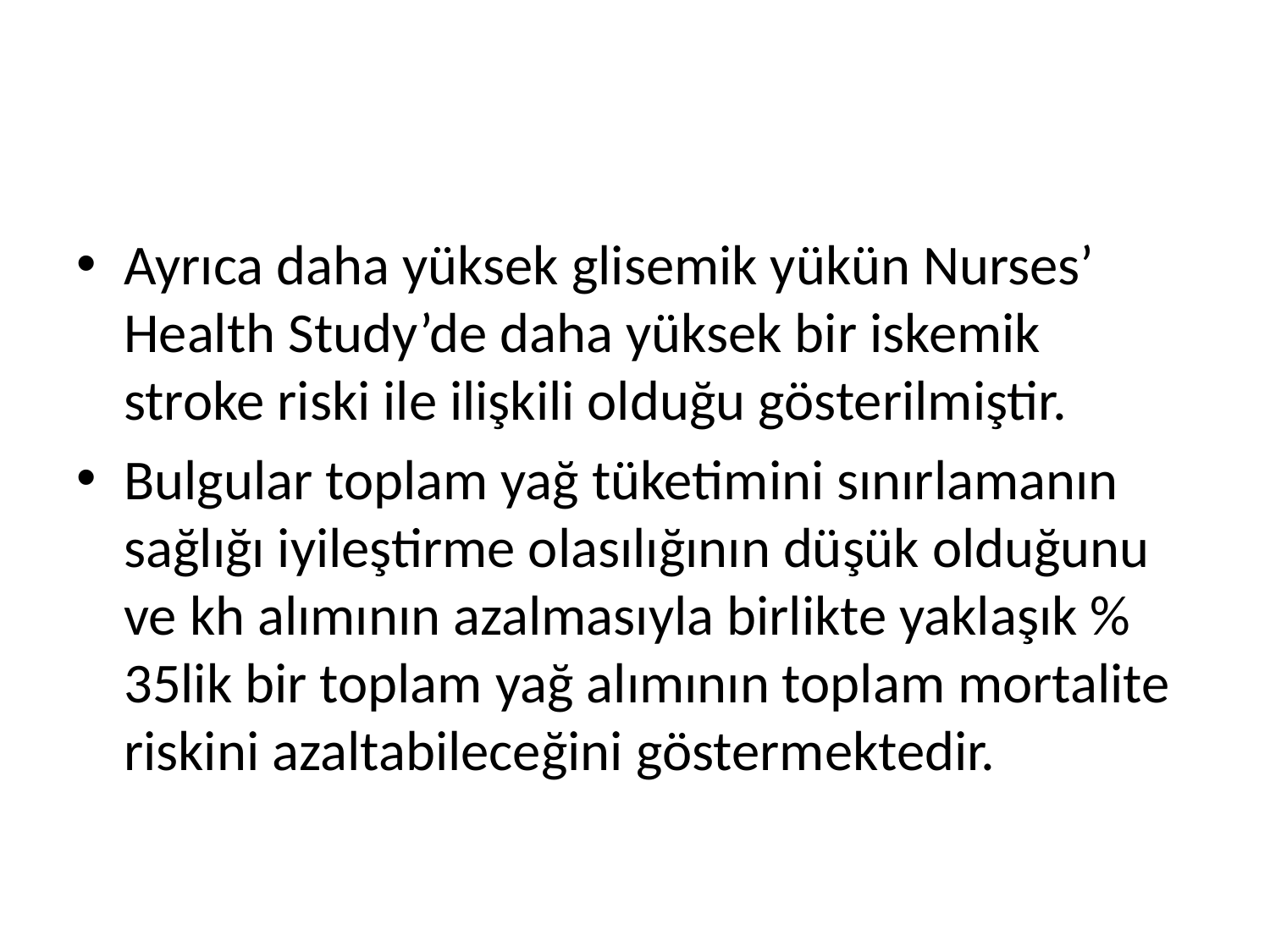

#
Ayrıca daha yüksek glisemik yükün Nurses’ Health Study’de daha yüksek bir iskemik stroke riski ile ilişkili olduğu gösterilmiştir.
Bulgular toplam yağ tüketimini sınırlamanın sağlığı iyileştirme olasılığının düşük olduğunu ve kh alımının azalmasıyla birlikte yaklaşık % 35lik bir toplam yağ alımının toplam mortalite riskini azaltabileceğini göstermektedir.